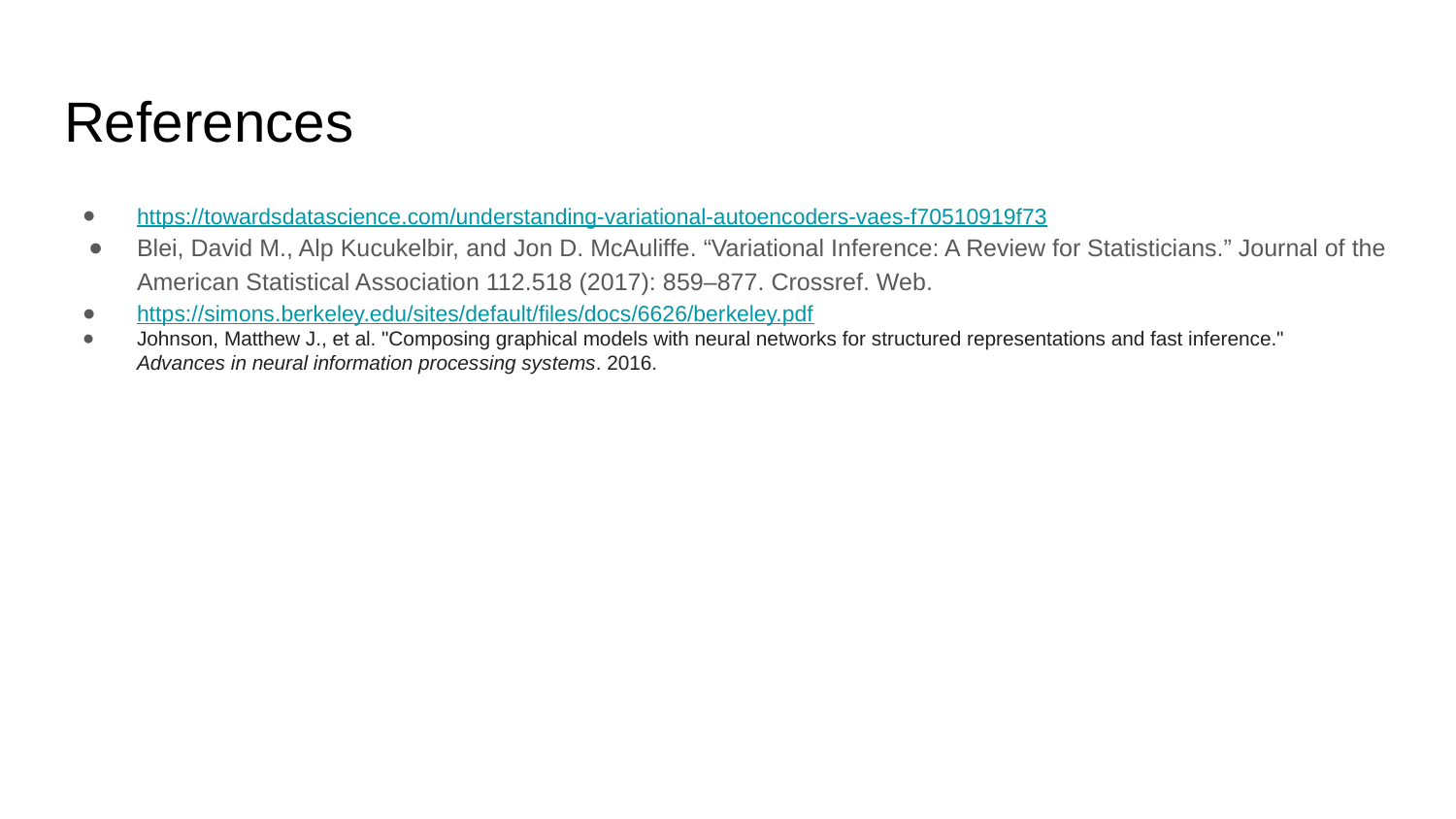

# References
https://towardsdatascience.com/understanding-variational-autoencoders-vaes-f70510919f73
Blei, David M., Alp Kucukelbir, and Jon D. McAuliffe. “Variational Inference: A Review for Statisticians.” Journal of the American Statistical Association 112.518 (2017): 859–877. Crossref. Web.
https://simons.berkeley.edu/sites/default/files/docs/6626/berkeley.pdf
Johnson, Matthew J., et al. "Composing graphical models with neural networks for structured representations and fast inference." Advances in neural information processing systems. 2016.